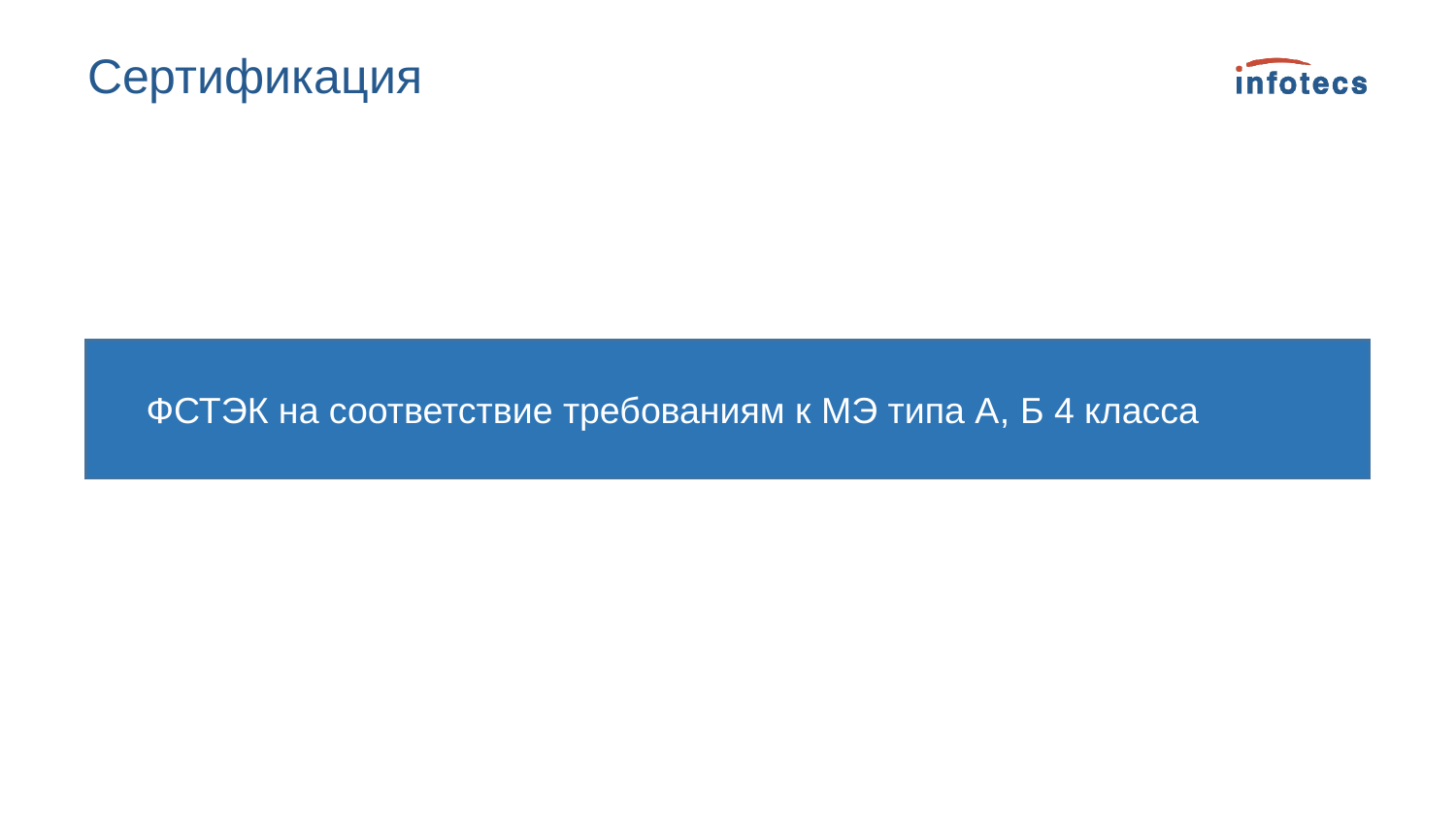

# Сертификация
ФСТЭК на соответствие требованиям к МЭ типа А, Б 4 класса